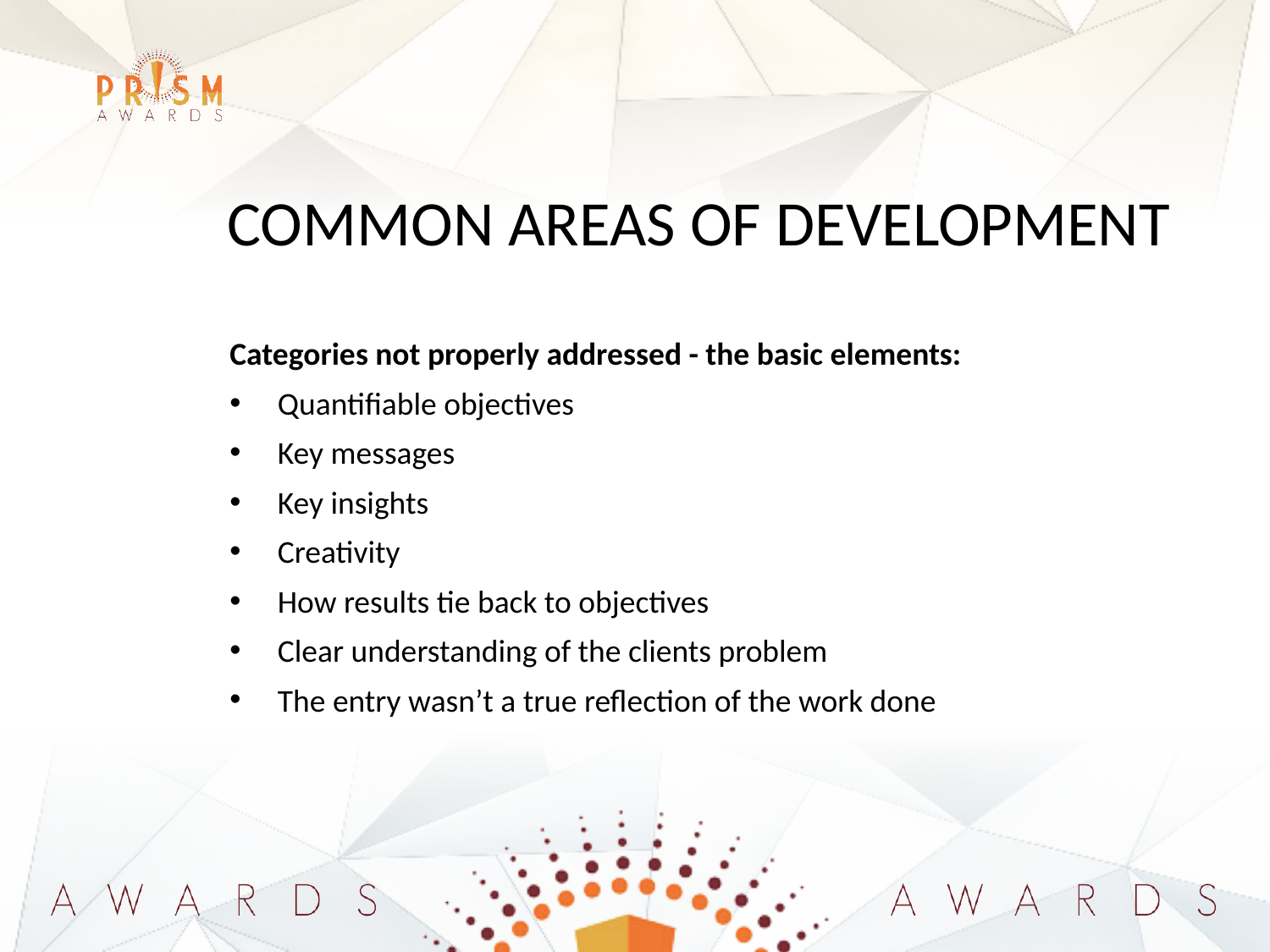

COMMON AREAS OF DEVELOPMENT
Categories not properly addressed - the basic elements:
Quantifiable objectives
Key messages
Key insights
Creativity
How results tie back to objectives
Clear understanding of the clients problem
The entry wasn’t a true reflection of the work done